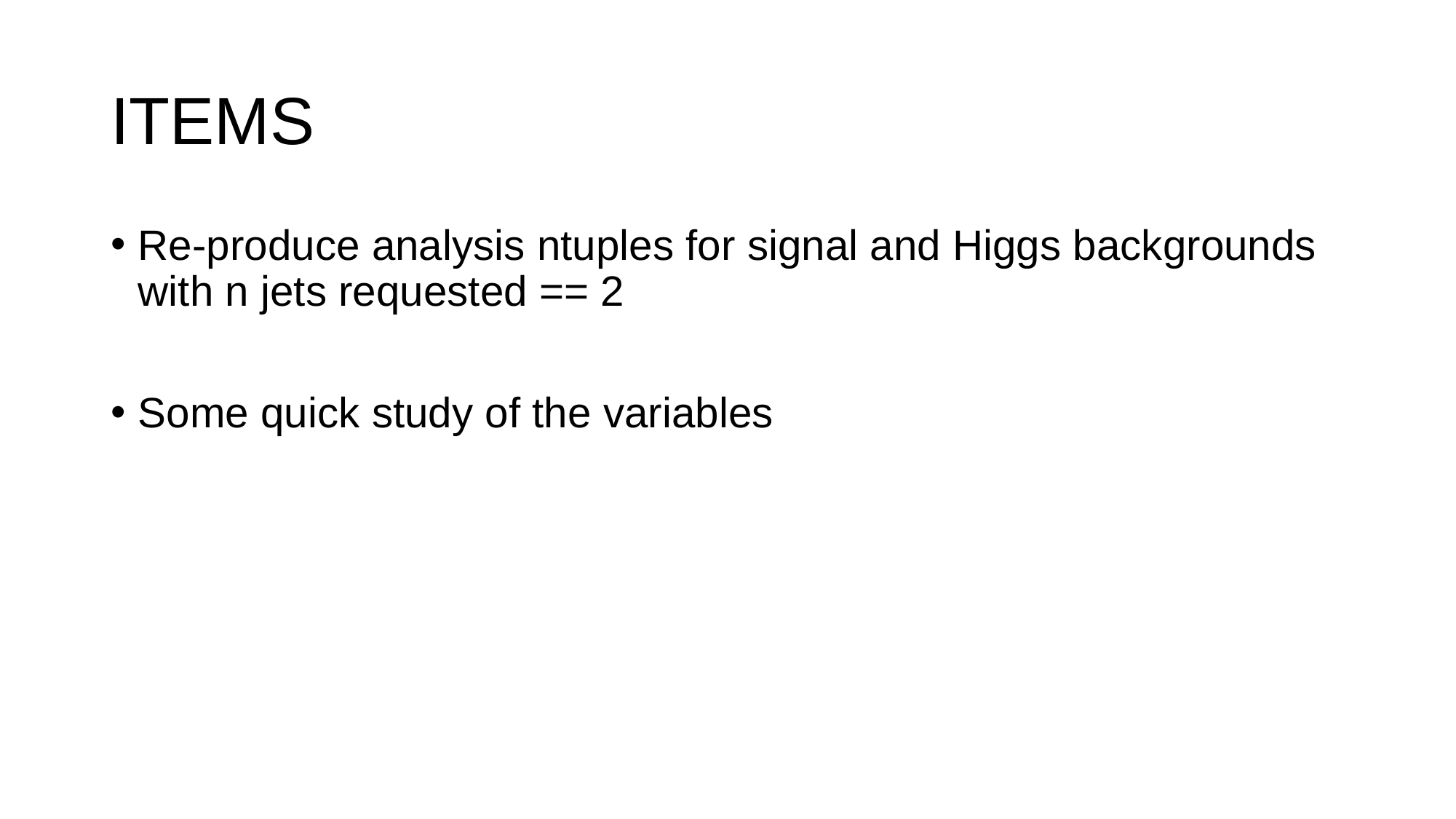

# ITEMS
Re-produce analysis ntuples for signal and Higgs backgrounds with n jets requested == 2

Some quick study of the variables